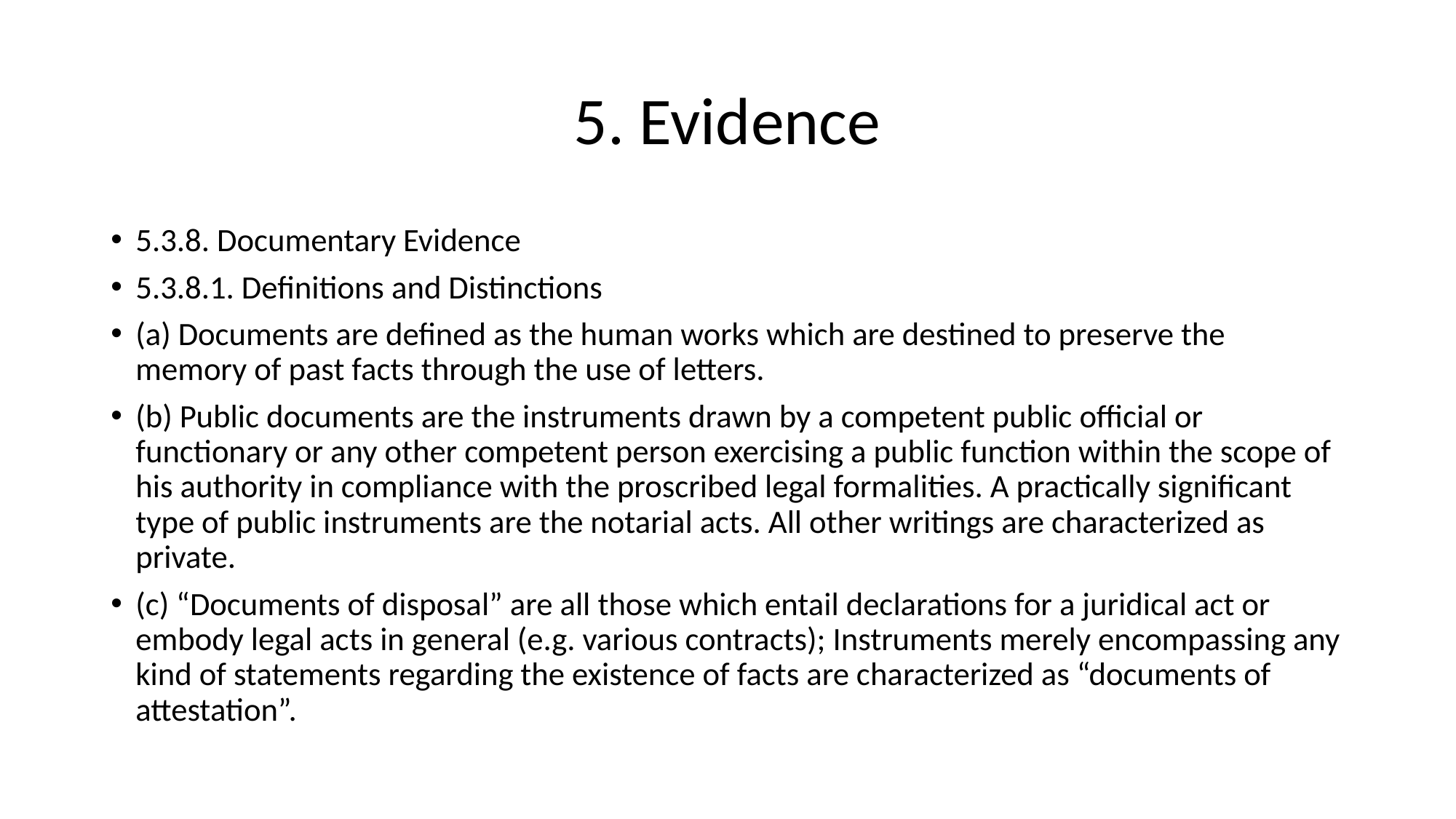

# 5. Evidence
5.3.8. Documentary Evidence
5.3.8.1. Definitions and Distinctions
(a) Documents are defined as the human works which are destined to preserve the memory of past facts through the use of letters.
(b) Public documents are the instruments drawn by a competent public official or functionary or any other competent person exercising a public function within the scope of his authority in compliance with the proscribed legal formalities. A practically significant type of public instruments are the notarial acts. All other writings are characterized as private.
(c) “Documents of disposal” are all those which entail declarations for a juridical act or embody legal acts in general (e.g. various contracts); Instruments merely encompassing any kind of statements regarding the existence of facts are characterized as “documents of attestation”.